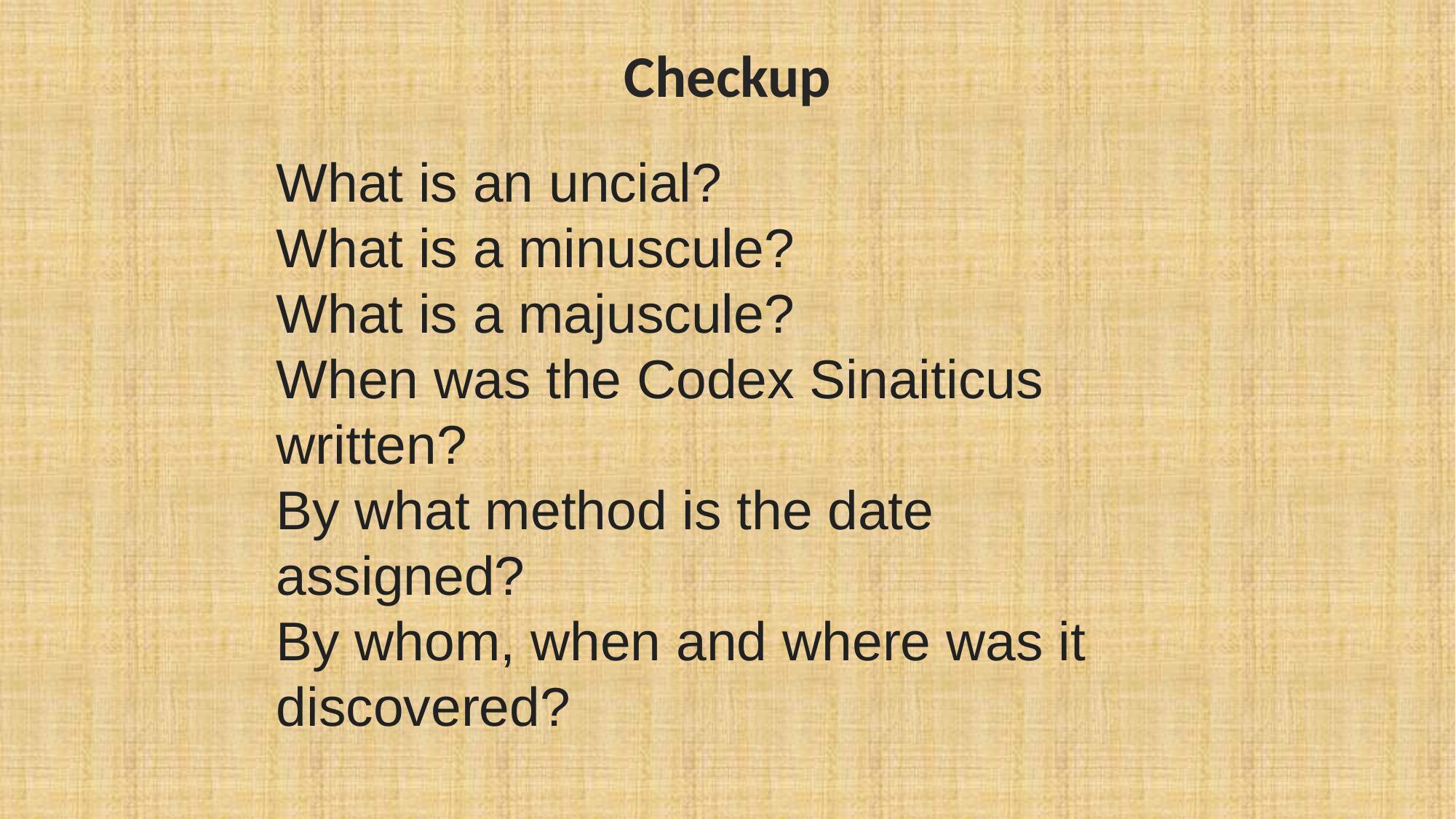

# Checkup
What is an uncial?
What is a minuscule?
What is a majuscule?
When was the Codex Sinaiticus written?
By what method is the date assigned?
By whom, when and where was it discovered?